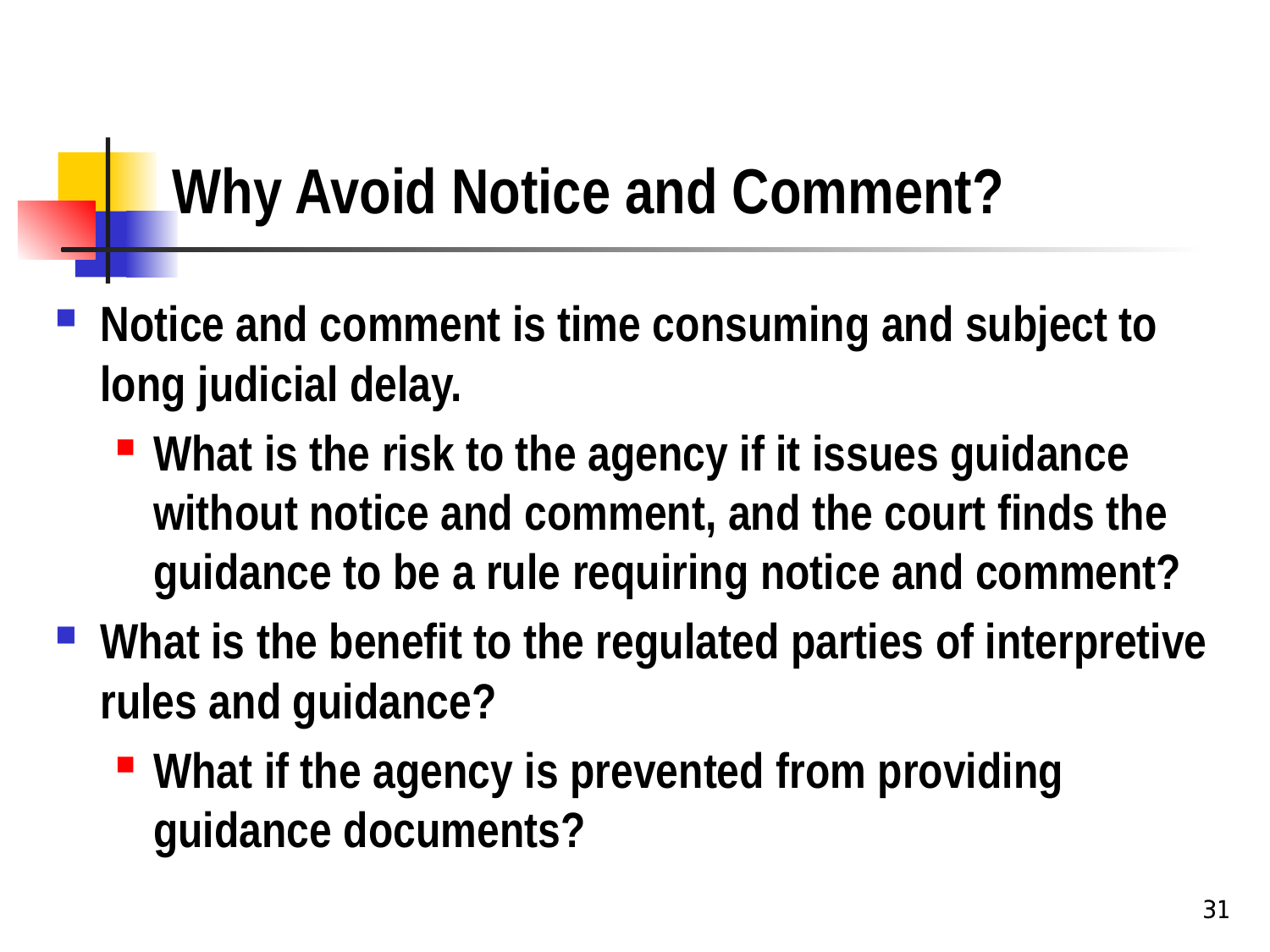

# Why Avoid Notice and Comment?
Notice and comment is time consuming and subject to long judicial delay.
What is the risk to the agency if it issues guidance without notice and comment, and the court finds the guidance to be a rule requiring notice and comment?
What is the benefit to the regulated parties of interpretive rules and guidance?
What if the agency is prevented from providing guidance documents?
31